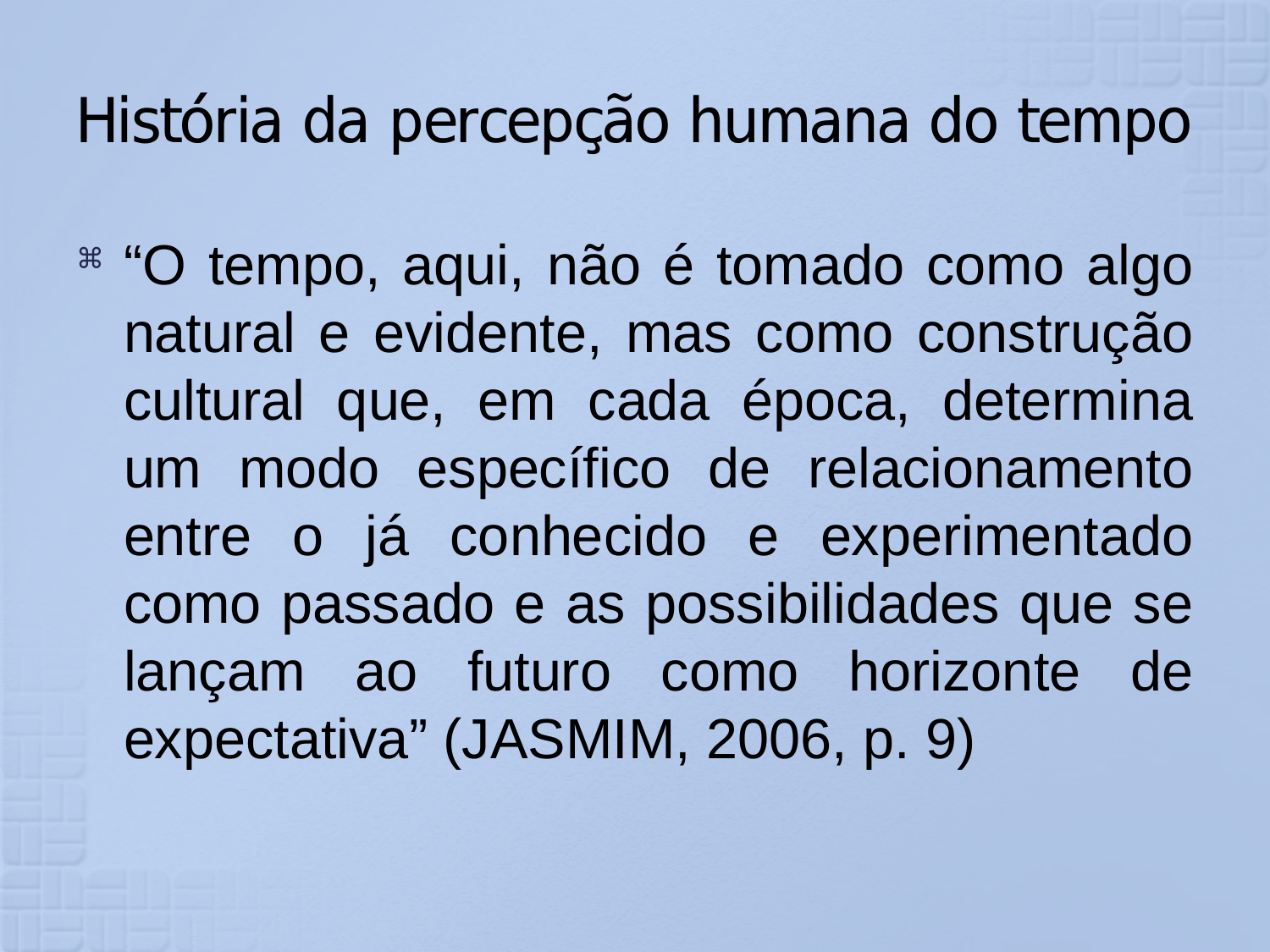

# História da percepção humana do tempo
“O tempo, aqui, não é tomado como algo natural e evidente, mas como construção cultural que, em cada época, determina um modo específico de relacionamento entre o já conhecido e experimentado como passado e as possibilidades que se lançam ao futuro como horizonte de expectativa” (JASMIM, 2006, p. 9)